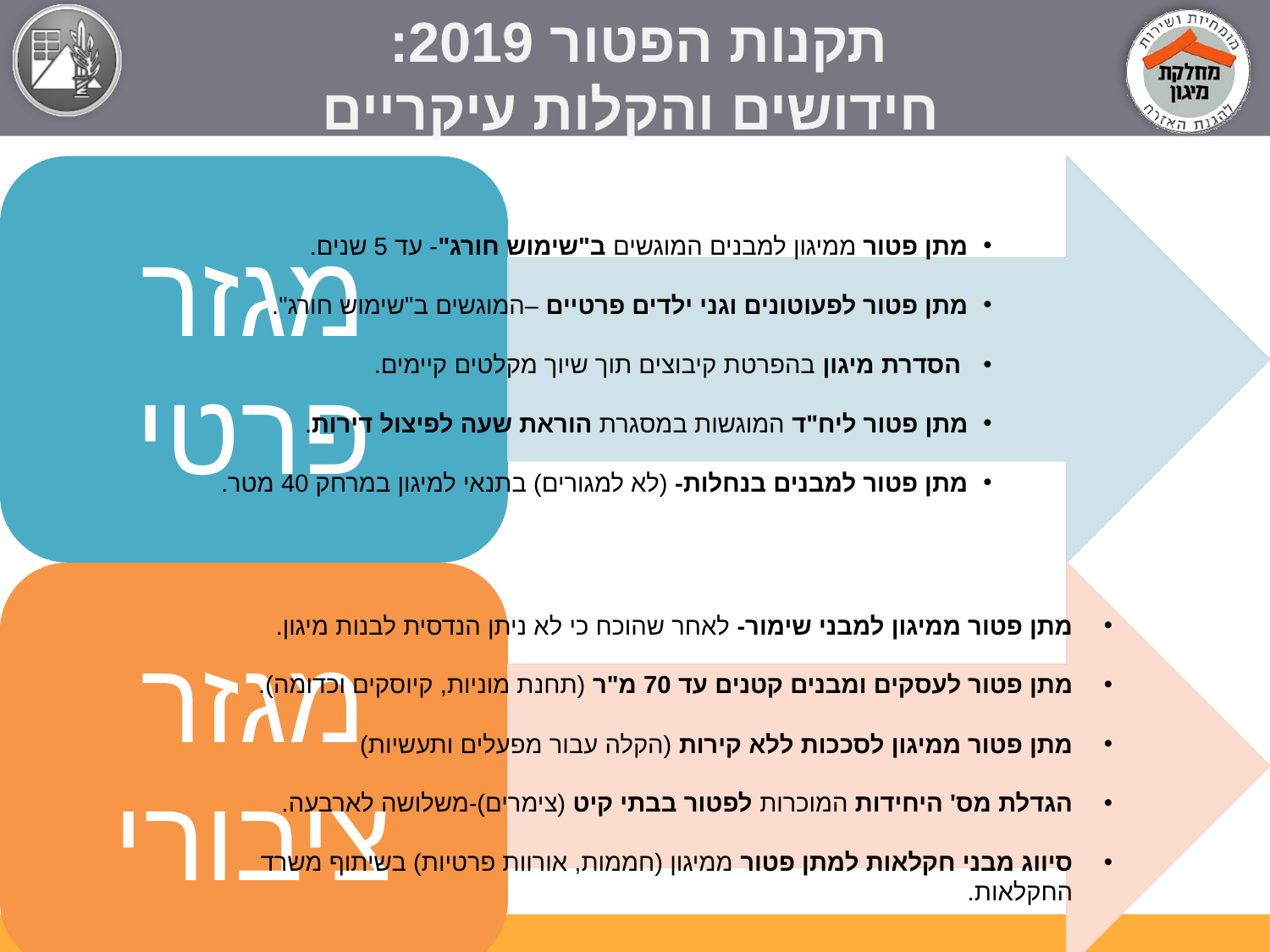

תקנות הפטור 2019:
 חידושים והקלות עיקריים
מגזר פרטי
מגזר ציבורי

מתן פטור ממיגון למבנים המוגשים ב"שימוש חורג"- עד 5 שנים.

מתן פטור לפעוטונים וגני ילדים פרטיים –המוגשים ב"שימוש חורג".

 הסדרת מיגון בהפרטת קיבוצים תוך שיוך מקלטים קיימים.

מתן פטור ליח"ד המוגשות במסגרת הוראת שעה לפיצול דירות.

מתן פטור למבנים בנחלות- (לא למגורים) בתנאי למיגון במרחק 40 מטר.
מתן פטור ממיגון למבני שימור- לאחר שהוכח כי לא ניתן הנדסית לבנות מיגון.

מתן פטור לעסקים ומבנים קטנים עד 70 מ"ר (תחנת מוניות, קיוסקים וכדומה).

מתן פטור ממיגון לסככות ללא קירות (הקלה עבור מפעלים ותעשיות)

הגדלת מס' היחידות המוכרות לפטור בבתי קיט (צימרים)-משלושה לארבעה.

סיווג מבני חקלאות למתן פטור ממיגון (חממות, אורוות פרטיות) בשיתוף משרד החקלאות.